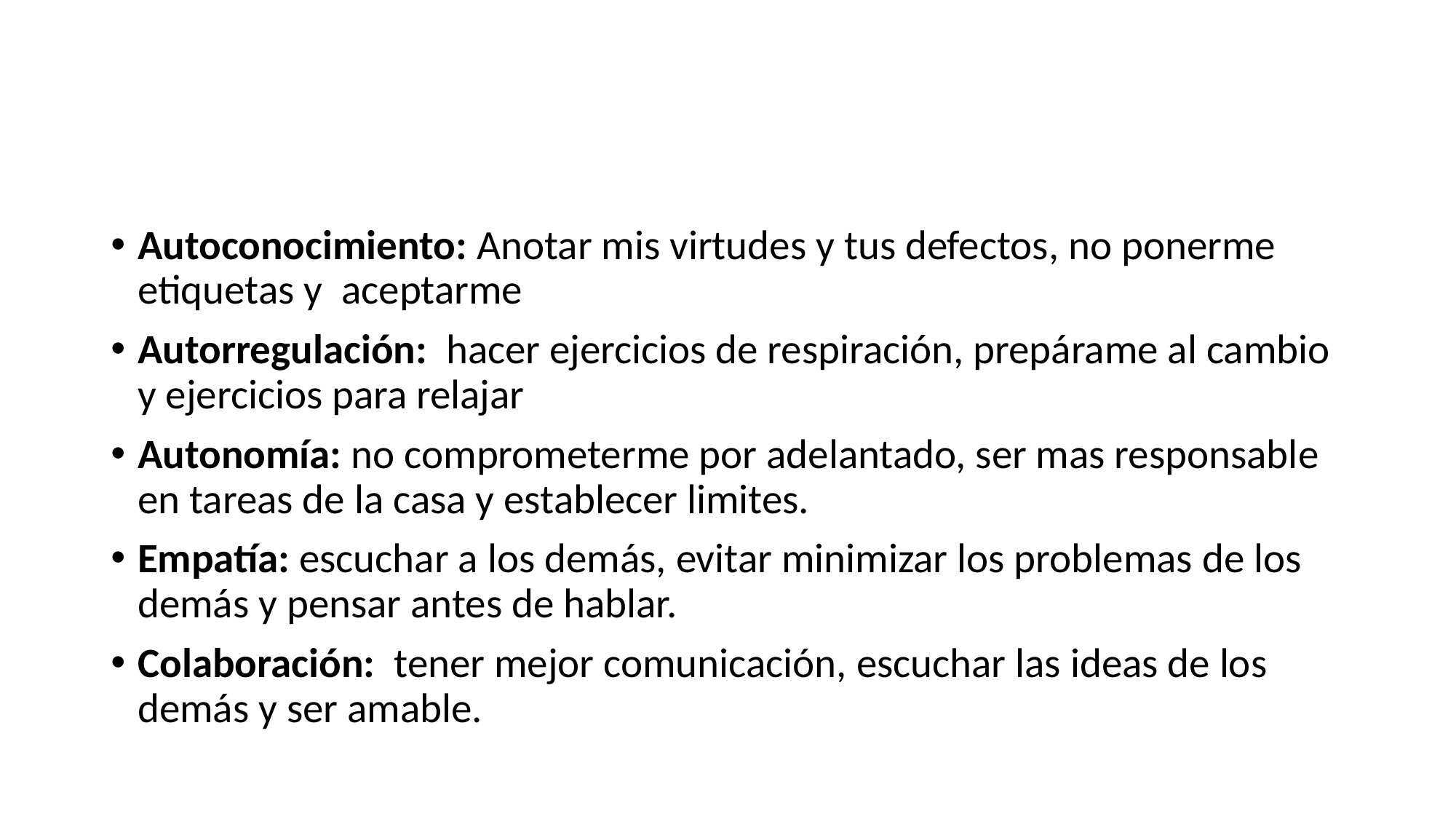

#
Autoconocimiento: Anotar mis virtudes y tus defectos, no ponerme etiquetas y  aceptarme
Autorregulación:  hacer ejercicios de respiración, prepárame al cambio y ejercicios para relajar
Autonomía: no comprometerme por adelantado, ser mas responsable en tareas de la casa y establecer limites.
Empatía: escuchar a los demás, evitar minimizar los problemas de los demás y pensar antes de hablar.
Colaboración:  tener mejor comunicación, escuchar las ideas de los demás y ser amable.